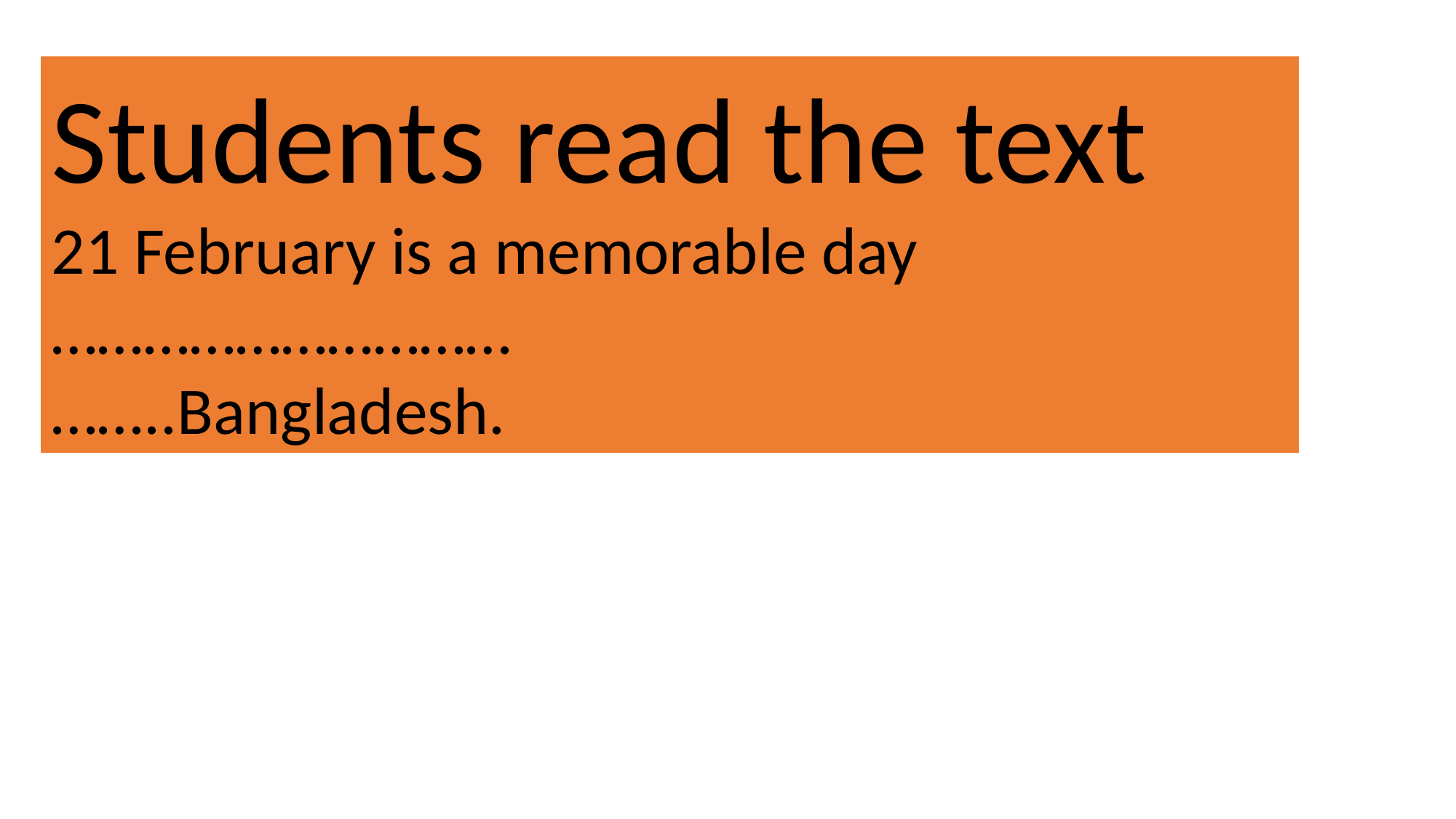

Students read the text
21 February is a memorable day …………………………
……..Bangladesh.